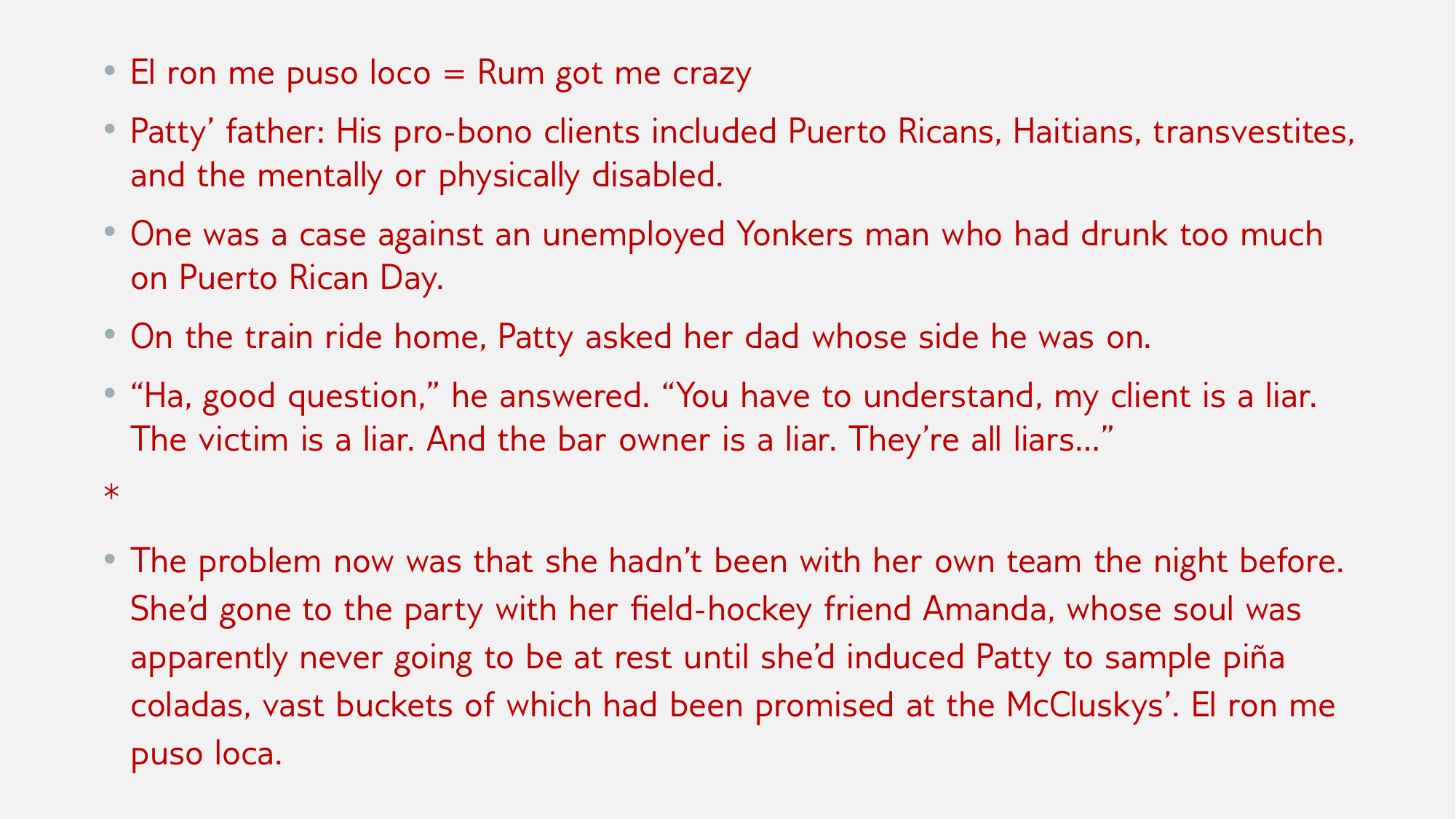

El ron me puso loco = Rum got me crazy
Patty’ father: His pro-bono clients included Puerto Ricans, Haitians, transvestites, and the mentally or physically disabled.
One was a case against an unemployed Yonkers man who had drunk too much on Puerto Rican Day.
On the train ride home, Patty asked her dad whose side he was on.
“Ha, good question,” he answered. “You have to understand, my client is a liar. The victim is a liar. And the bar owner is a liar. They’re all liars…”
*
The problem now was that she hadn’t been with her own team the night before. She’d gone to the party with her field-hockey friend Amanda, whose soul was apparently never going to be at rest until she’d induced Patty to sample piña coladas, vast buckets of which had been promised at the McCluskys’. El ron me puso loca.